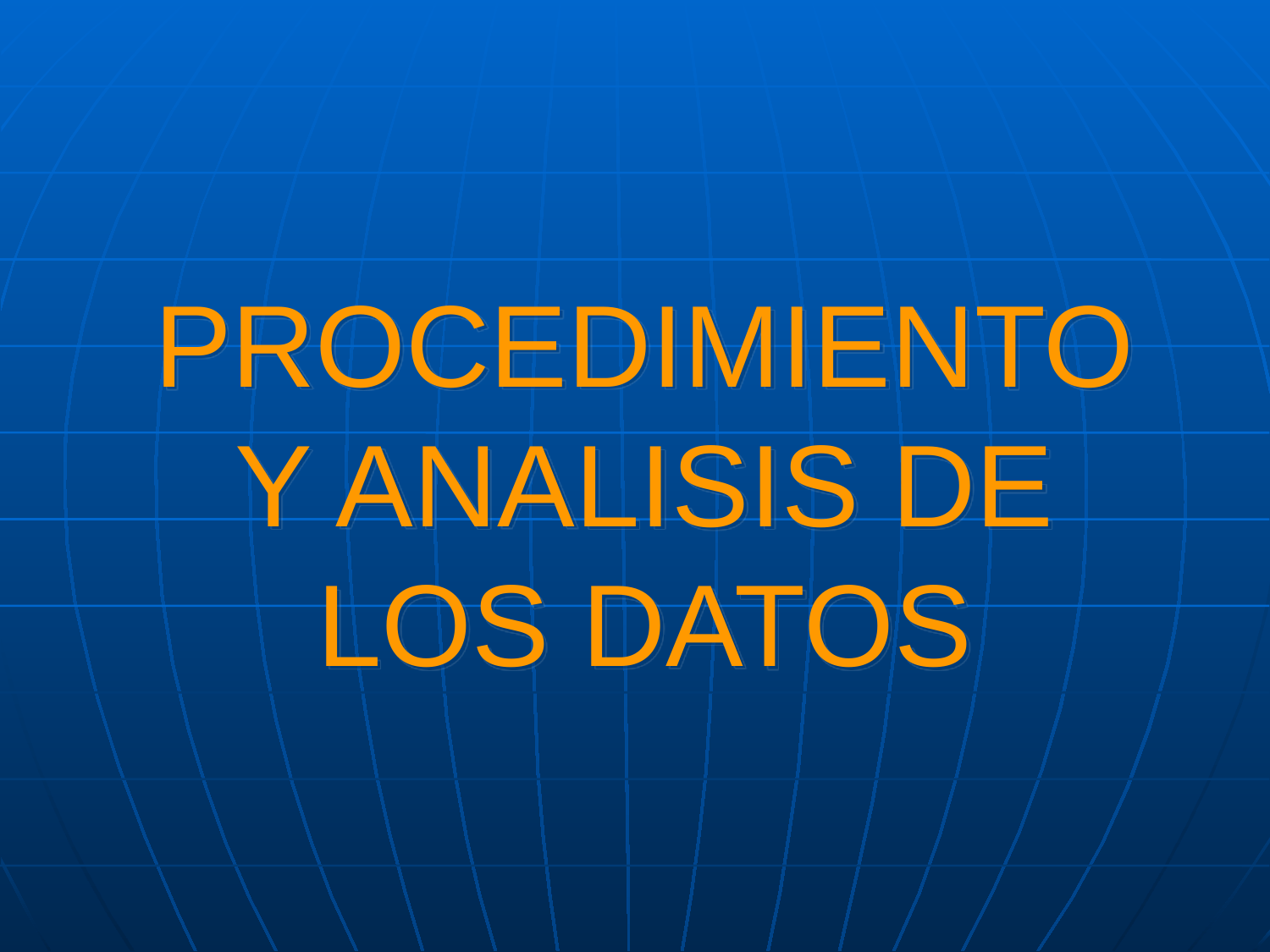

# PROCEDIMIENTO Y ANALISIS DE LOS DATOS